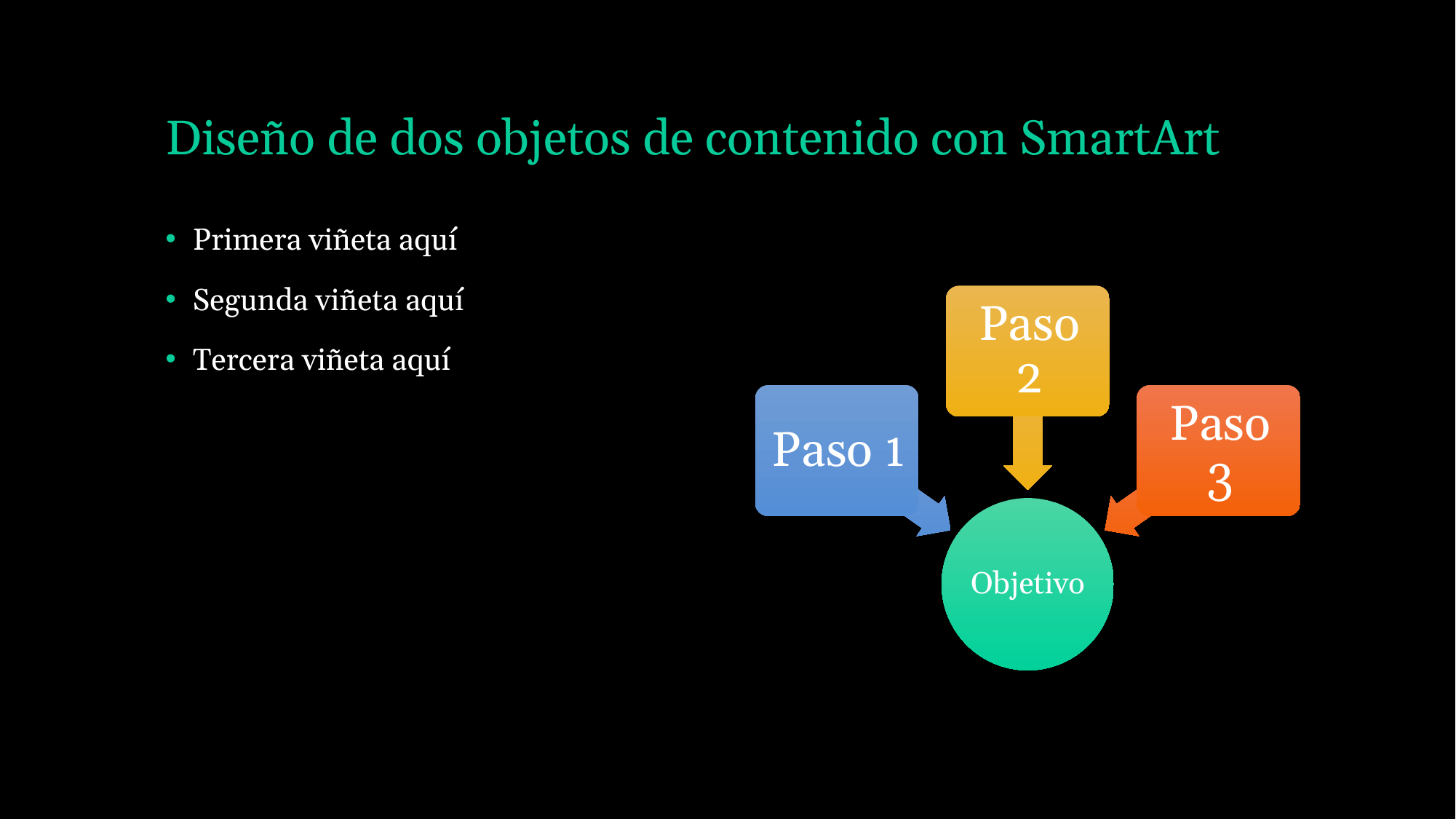

# Diseño de dos objetos de contenido con SmartArt
Primera viñeta aquí
Segunda viñeta aquí
Tercera viñeta aquí
Objetivo
Paso 1
Paso 2
Paso 3